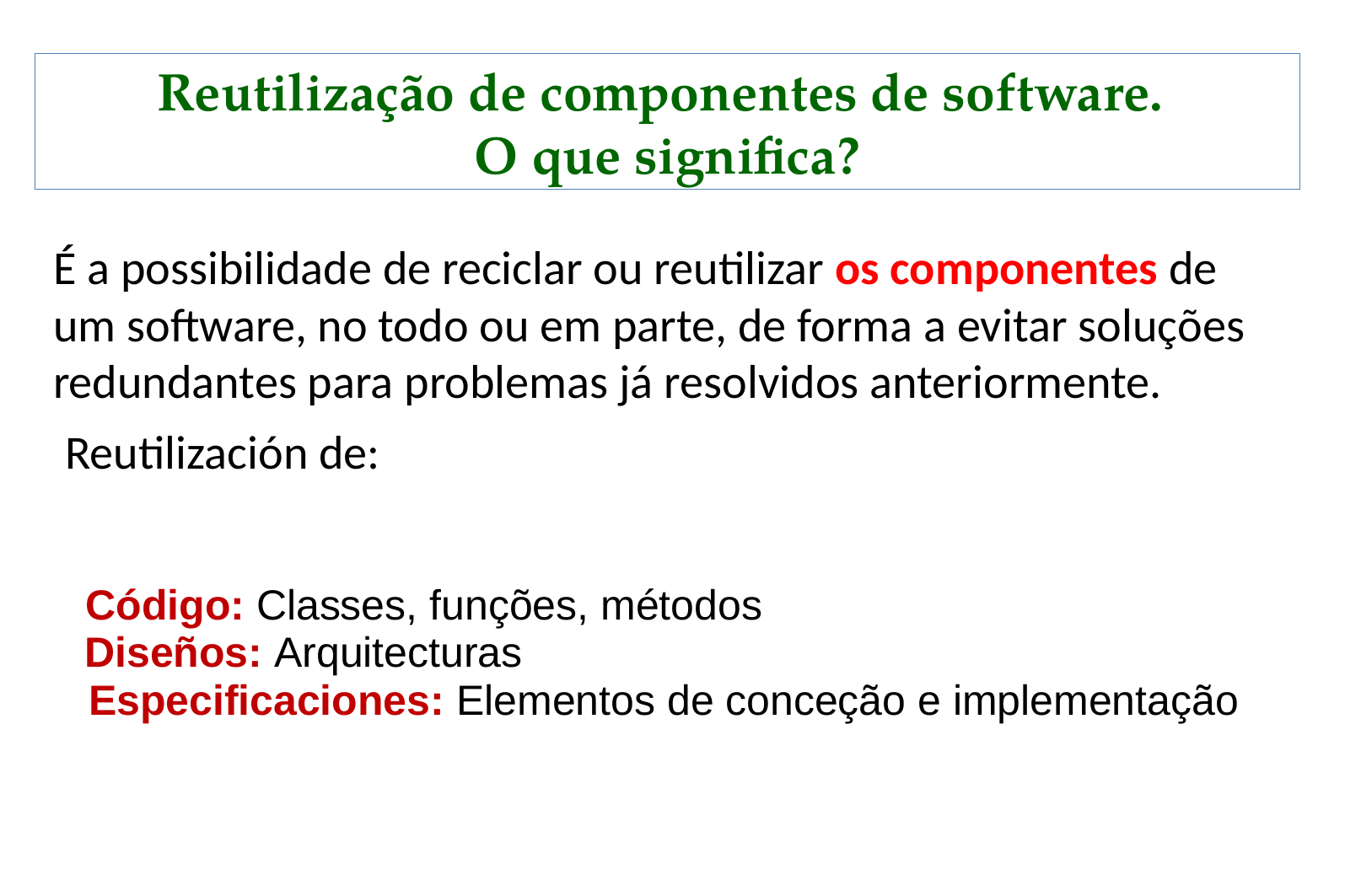

Reutilização de componentes de software.
O que significa?
É a possibilidade de reciclar ou reutilizar os componentes de um software, no todo ou em parte, de forma a evitar soluções redundantes para problemas já resolvidos anteriormente.
Reutilización de:
Código: Classes, funções, métodos
Diseños: Arquitecturas
Especificaciones: Elementos de conceção e implementação